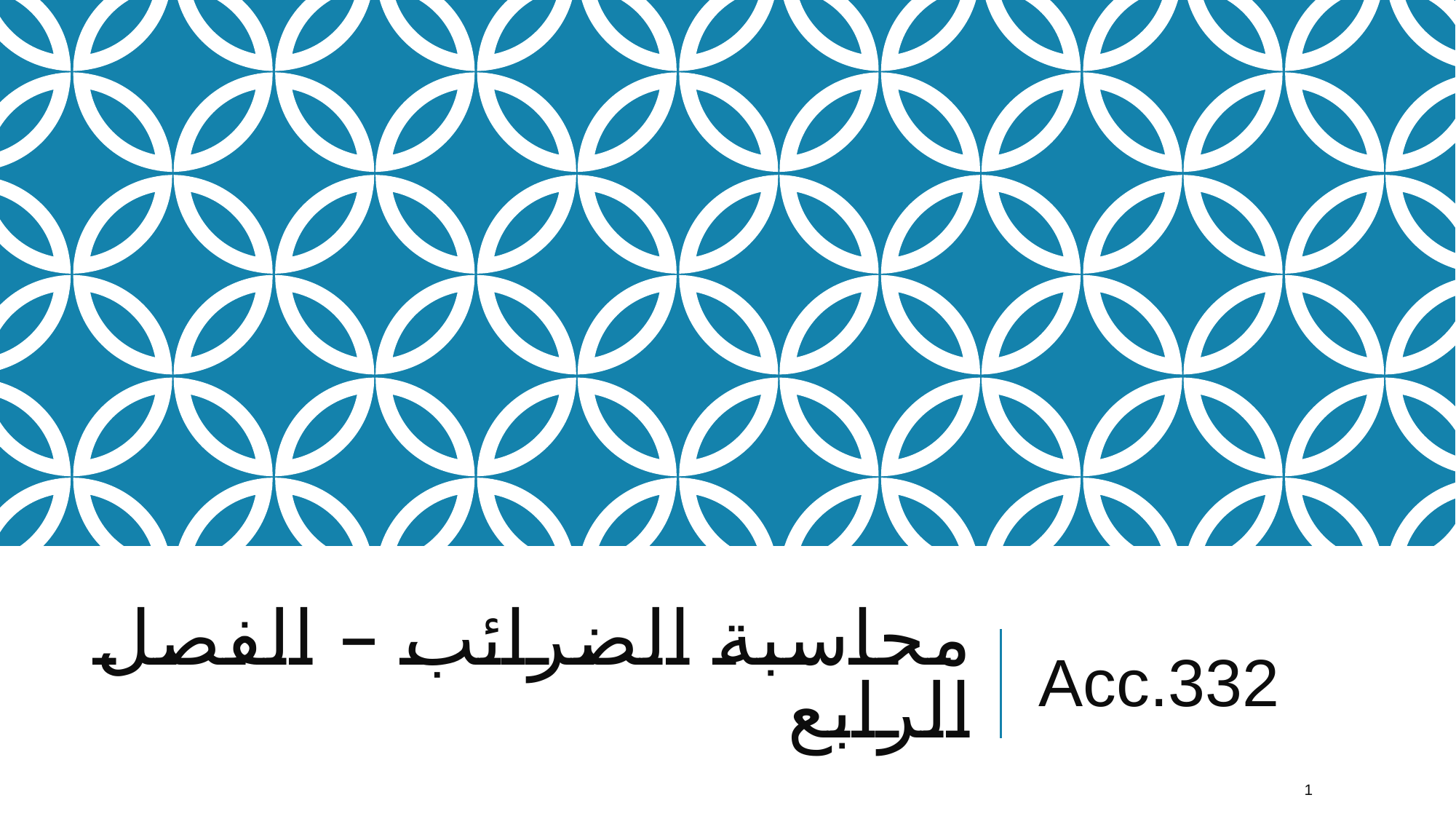

# محاسبة الضرائب – الفصل الرابع
Acc.332
1